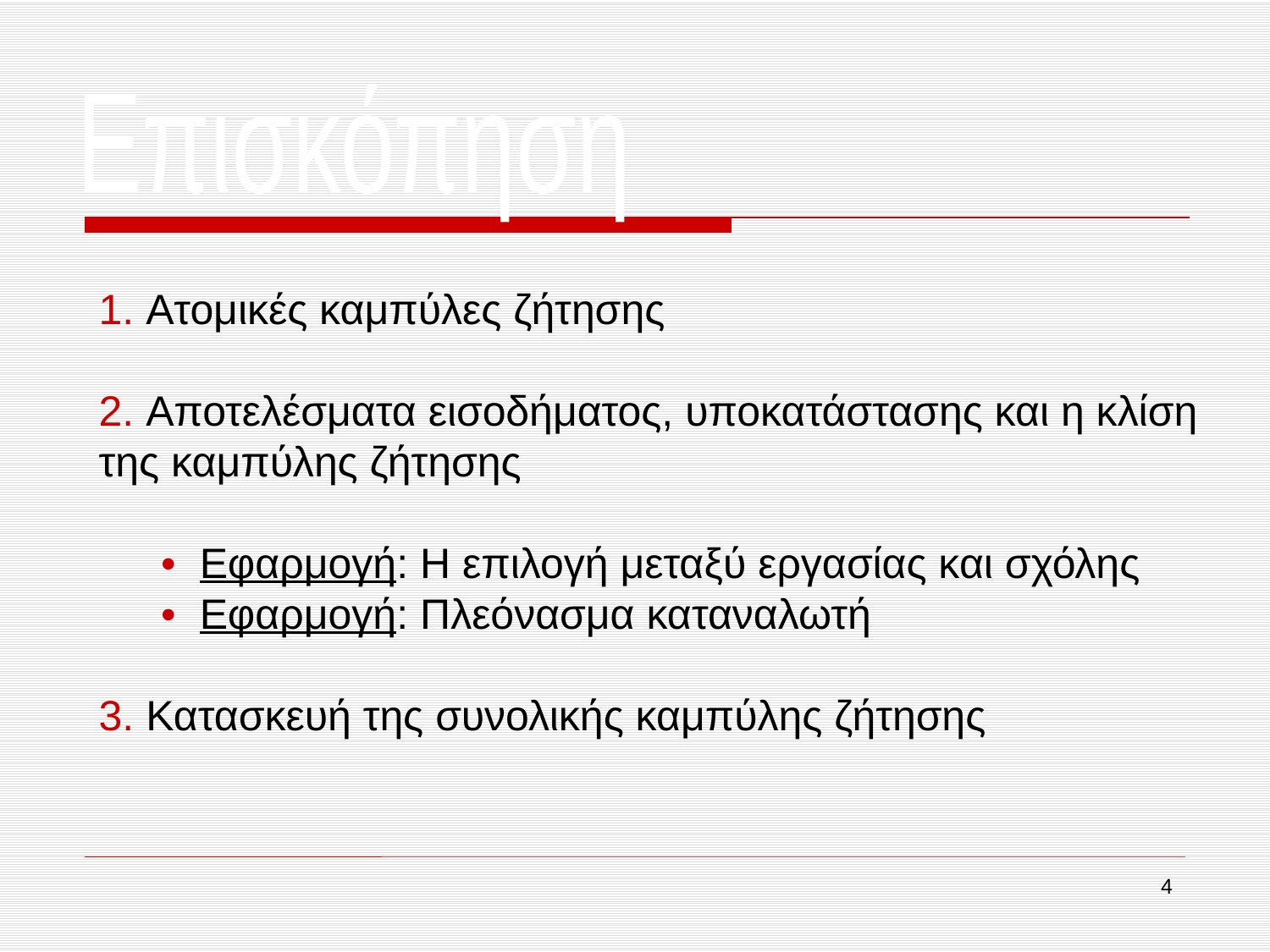

Επισκόπηση
1. Ατομικές καμπύλες ζήτησης

2. Αποτελέσματα εισοδήματος, υποκατάστασης και η κλίση της καμπύλης ζήτησης

•  Εφαρμογή: Η επιλογή μεταξύ εργασίας και σχόλης
•  Εφαρμογή: Πλεόνασμα καταναλωτή

3. Κατασκευή της συνολικής καμπύλης ζήτησης
4